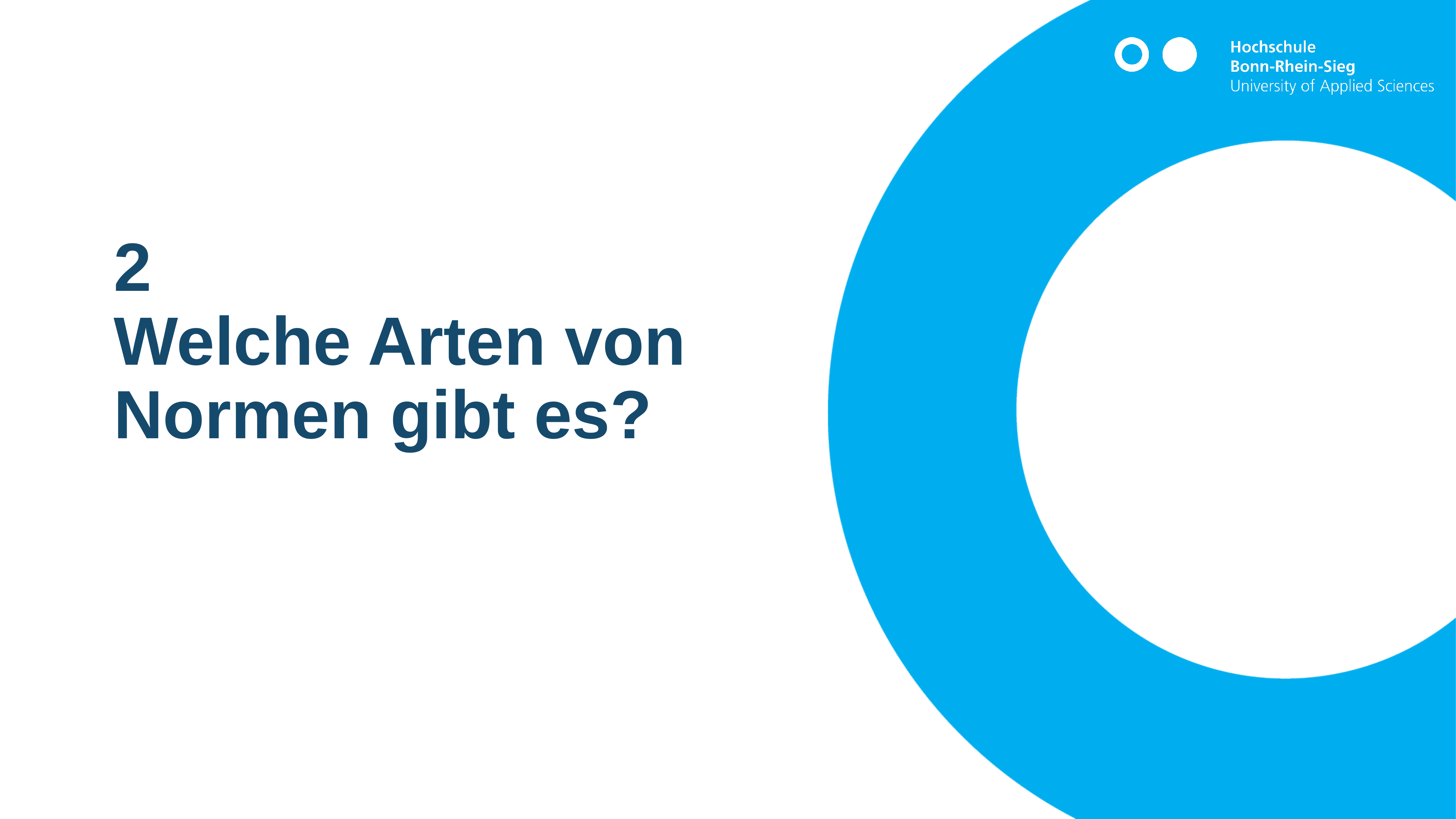

# 2 Welche Arten von Normen gibt es?